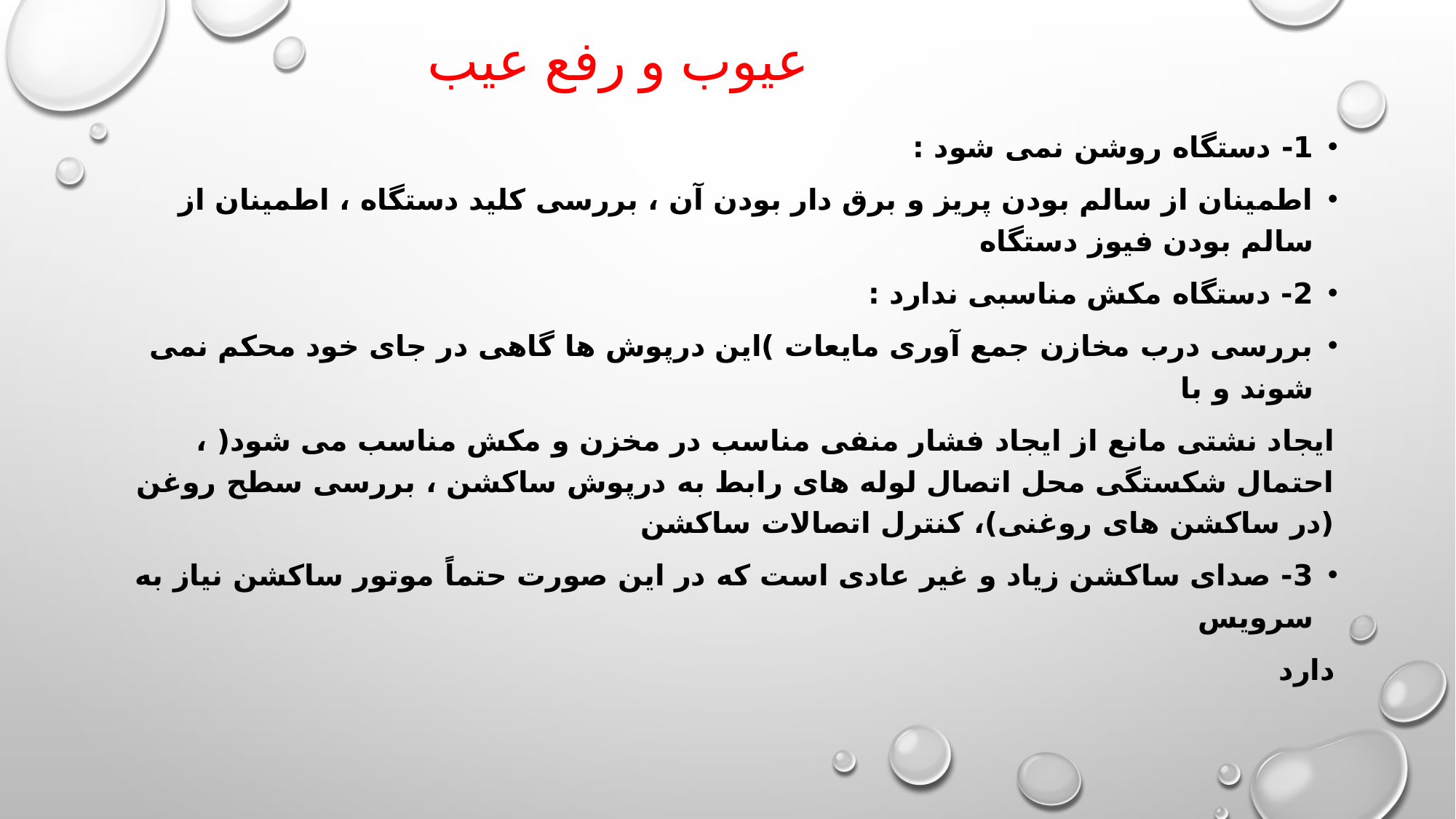

# عیوب و رفع عیب
1- دستگاه روشن نمی شود :
اطمینان از سالم بودن پریز و برق دار بودن آن ، بررسی کلید دستگاه ، اطمینان از سالم بودن فیوز دستگاه
2- دستگاه مکش مناسبی ندارد :
بررسی درب مخازن جمع آوری مایعات )این درپوش ها گاهی در جای خود محکم نمی شوند و با
ایجاد نشتی مانع از ایجاد فشار منفی مناسب در مخزن و مکش مناسب می شود( ، احتمال شکستگی محل اتصال لوله های رابط به درپوش ساکشن ، بررسی سطح روغن (در ساکشن های روغنی)، کنترل اتصالات ساکشن
3- صدای ساکشن زیاد و غیر عادی است که در این صورت حتماً موتور ساکشن نیاز به سرویس
دارد